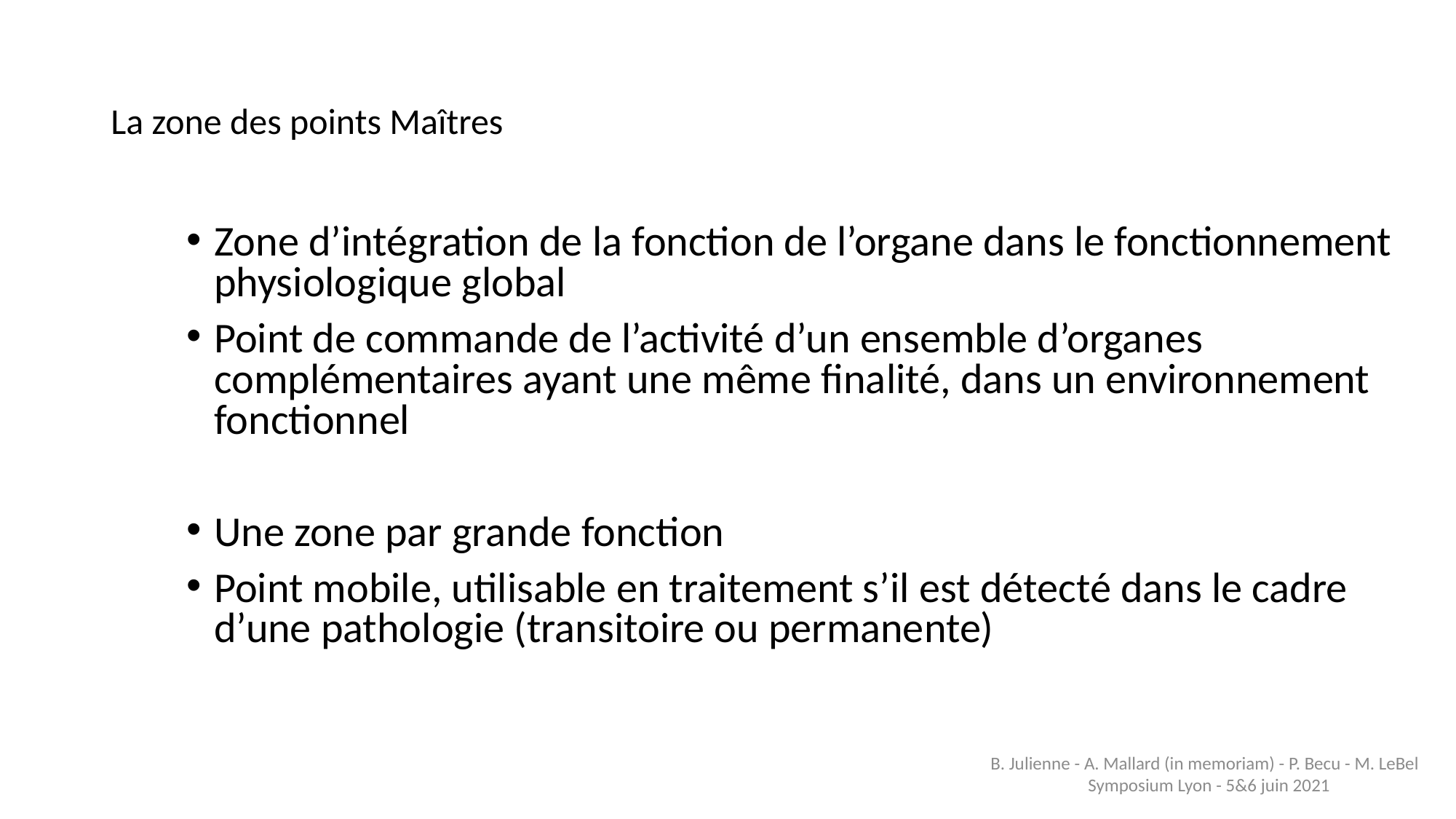

# La zone des points Maîtres
Zone d’intégration de la fonction de l’organe dans le fonctionnement physiologique global
Point de commande de l’activité d’un ensemble d’organes complémentaires ayant une même finalité, dans un environnement fonctionnel

Une zone par grande fonction
Point mobile, utilisable en traitement s’il est détecté dans le cadre d’une pathologie (transitoire ou permanente)
B. Julienne - A. Mallard (in memoriam) - P. Becu - M. LeBel   Symposium Lyon - 5&6 juin 2021